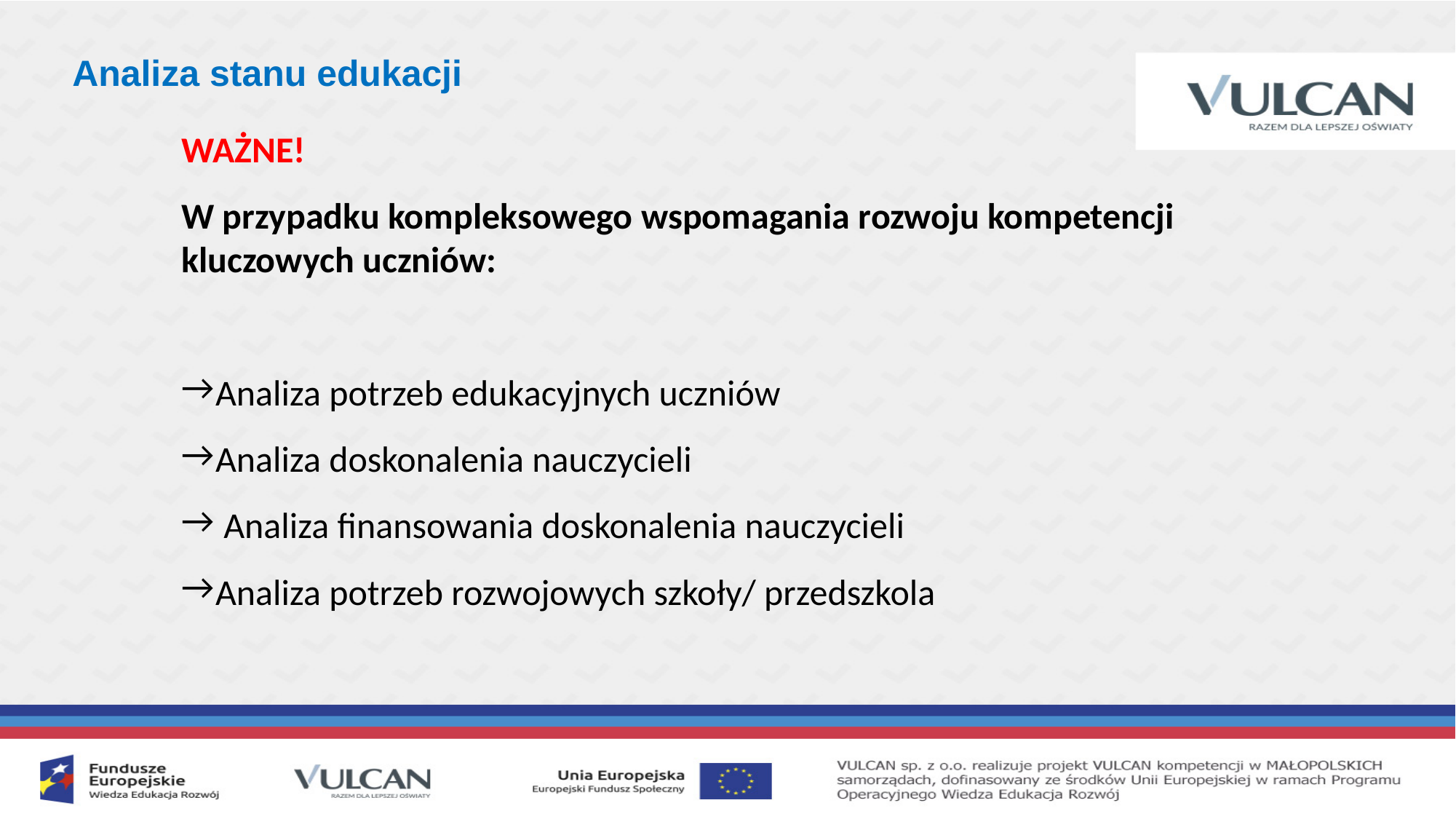

Analiza stanu edukacji

WAŻNE!
W przypadku kompleksowego wspomagania rozwoju kompetencji kluczowych uczniów:

Analiza potrzeb edukacyjnych uczniów
Analiza doskonalenia nauczycieli
 Analiza finansowania doskonalenia nauczycieli
Analiza potrzeb rozwojowych szkoły/ przedszkola